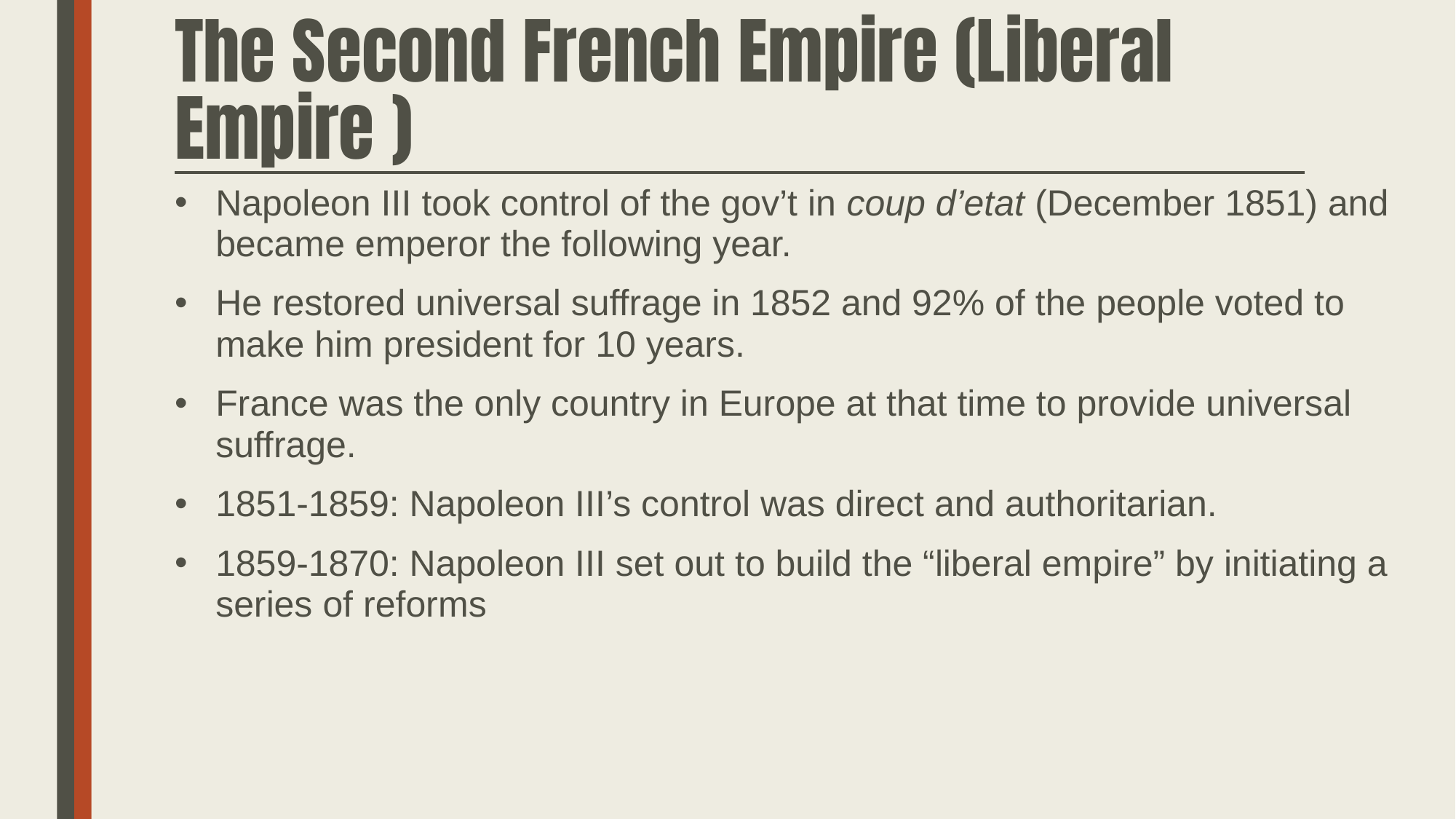

# The Second French Empire (Liberal Empire )
Napoleon III took control of the gov’t in coup d’etat (December 1851) and became emperor the following year.
He restored universal suffrage in 1852 and 92% of the people voted to make him president for 10 years.
France was the only country in Europe at that time to provide universal suffrage.
1851-1859: Napoleon III’s control was direct and authoritarian.
1859-1870: Napoleon III set out to build the “liberal empire” by initiating a series of reforms